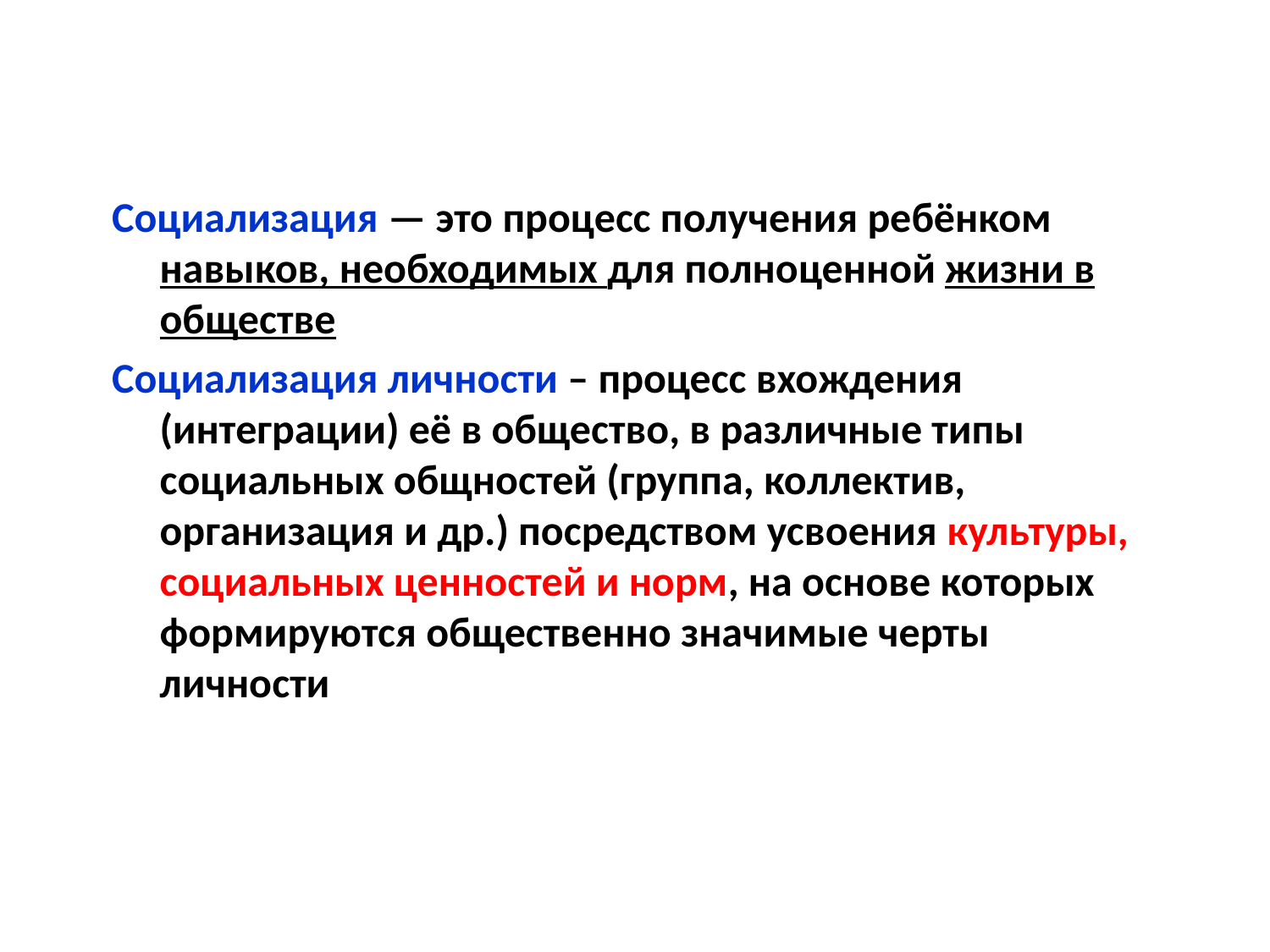

Социализация — это процесс получения ребёнком навыков, необходимых для полноценной жизни в обществе
Социализация личности – процесс вхождения (интеграции) её в общество, в различные типы социальных общностей (группа, коллектив, организация и др.) посредством усвоения культуры, социальных ценностей и норм, на основе которых формируются общественно значимые черты личности